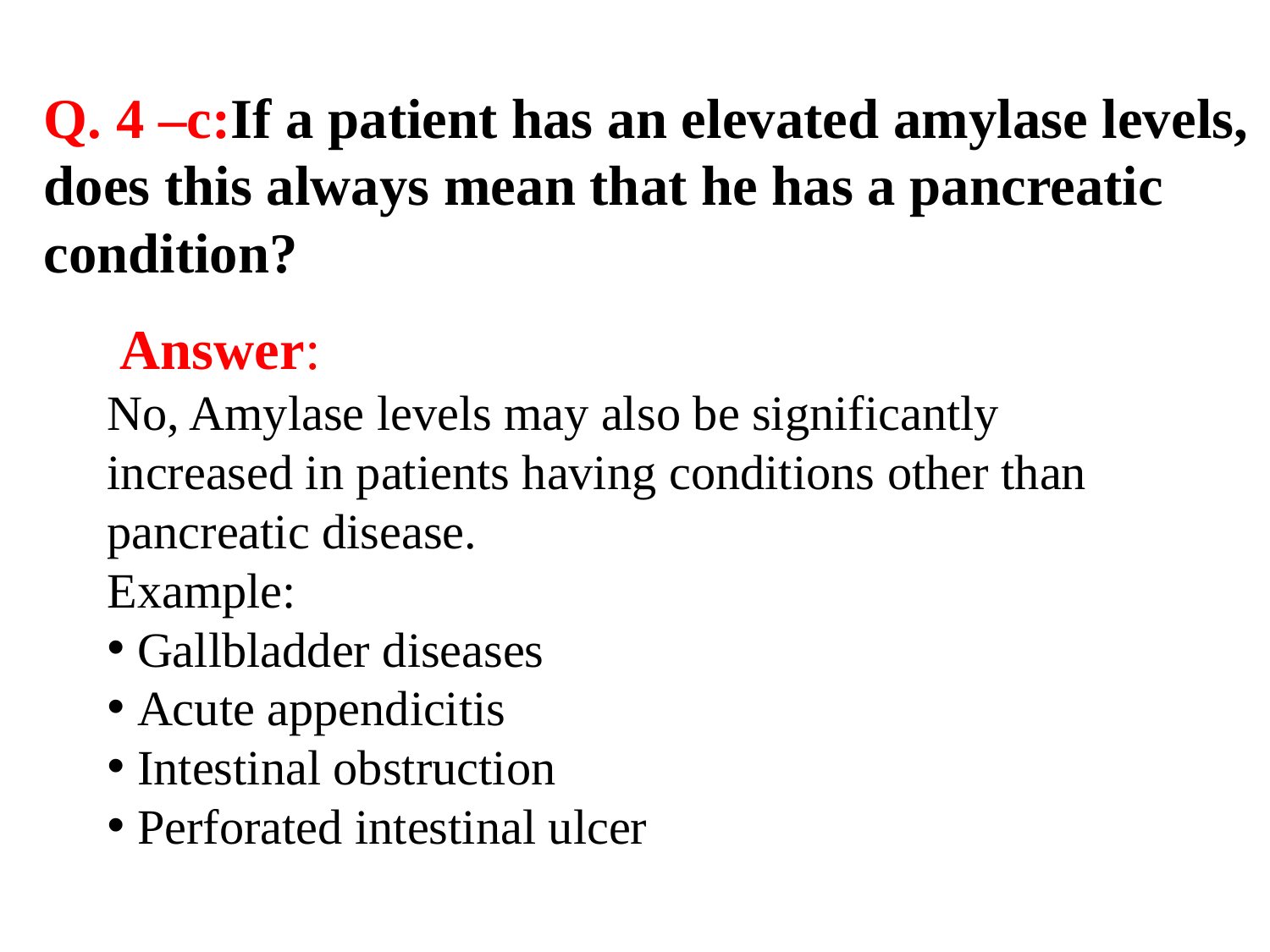

Q. 4 –c:If a patient has an elevated amylase levels, does this always mean that he has a pancreatic condition?
 Answer:
No, Amylase levels may also be significantly increased in patients having conditions other than pancreatic disease.
Example:
Gallbladder diseases
Acute appendicitis
Intestinal obstruction
Perforated intestinal ulcer